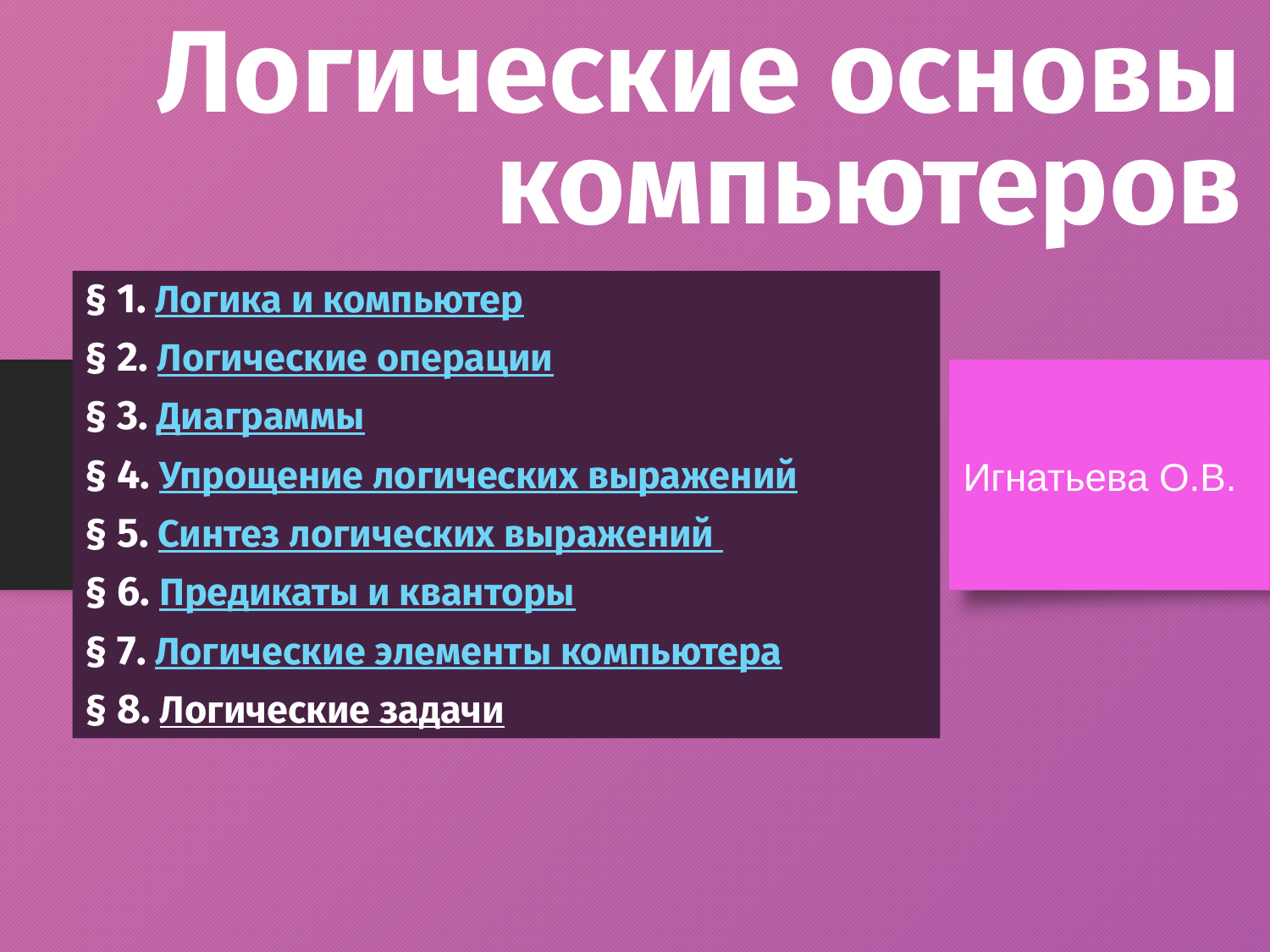

# Логические основы компьютеров
§ 1. Логика и компьютер
§ 2. Логические операции
§ 3. Диаграммы
§ 4. Упрощение логических выражений
§ 5. Синтез логических выражений
§ 6. Предикаты и кванторы
§ 7. Логические элементы компьютера
§ 8. Логические задачи
Игнатьева О.В.